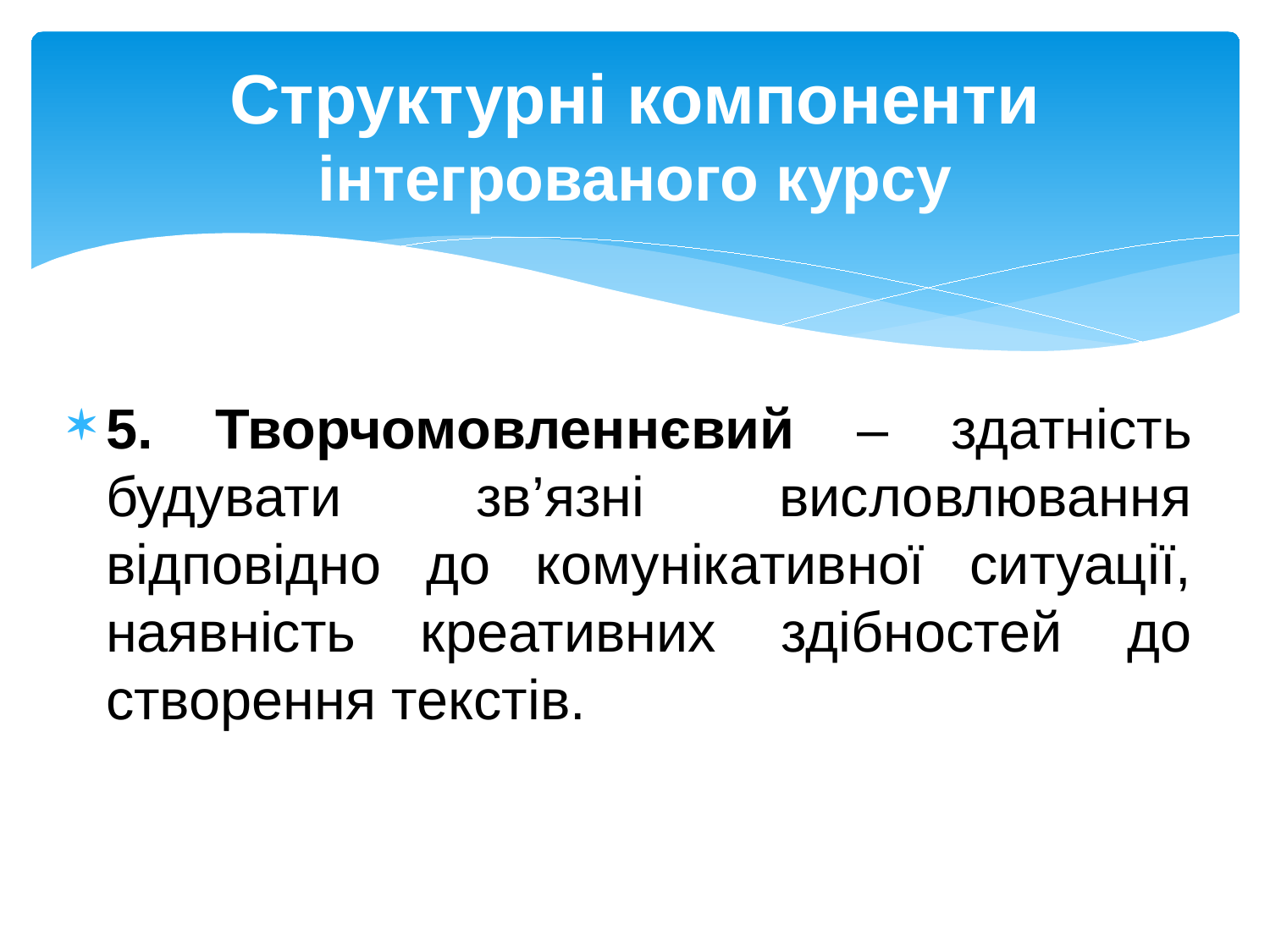

# Структурні компоненти інтегрованого курсу
5. Творчомовленнєвий – здатність будувати зв’язні висловлювання відповідно до комунікативної ситуації, наявність креативних здібностей до створення текстів.